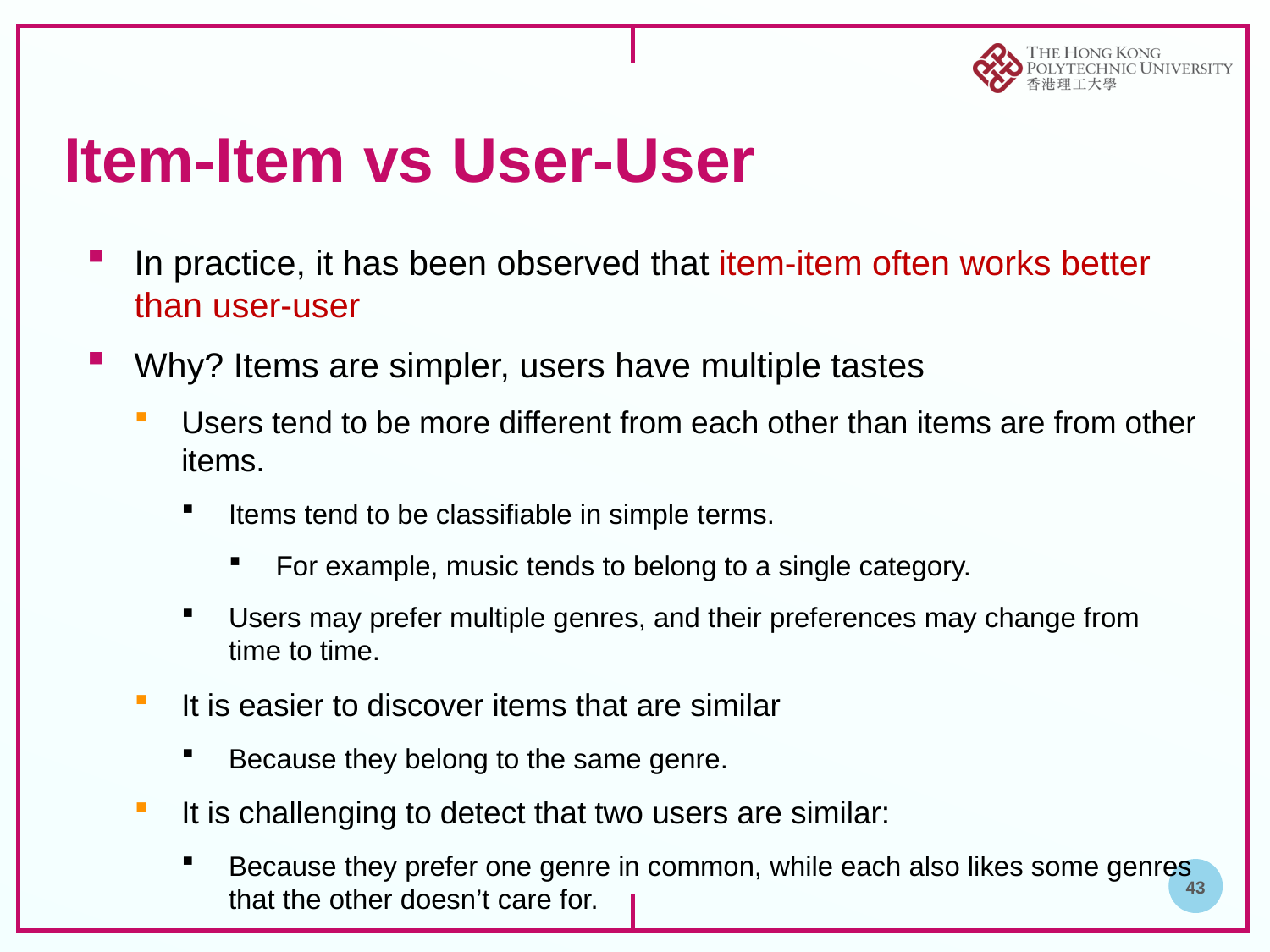

# Item-Item vs User-User
In practice, it has been observed that item-item often works better than user-user
Why? Items are simpler, users have multiple tastes
Users tend to be more different from each other than items are from other items.
Items tend to be classifiable in simple terms.
For example, music tends to belong to a single category.
Users may prefer multiple genres, and their preferences may change from time to time.
It is easier to discover items that are similar
Because they belong to the same genre.
It is challenging to detect that two users are similar:
Because they prefer one genre in common, while each also likes some genres that the other doesn’t care for.